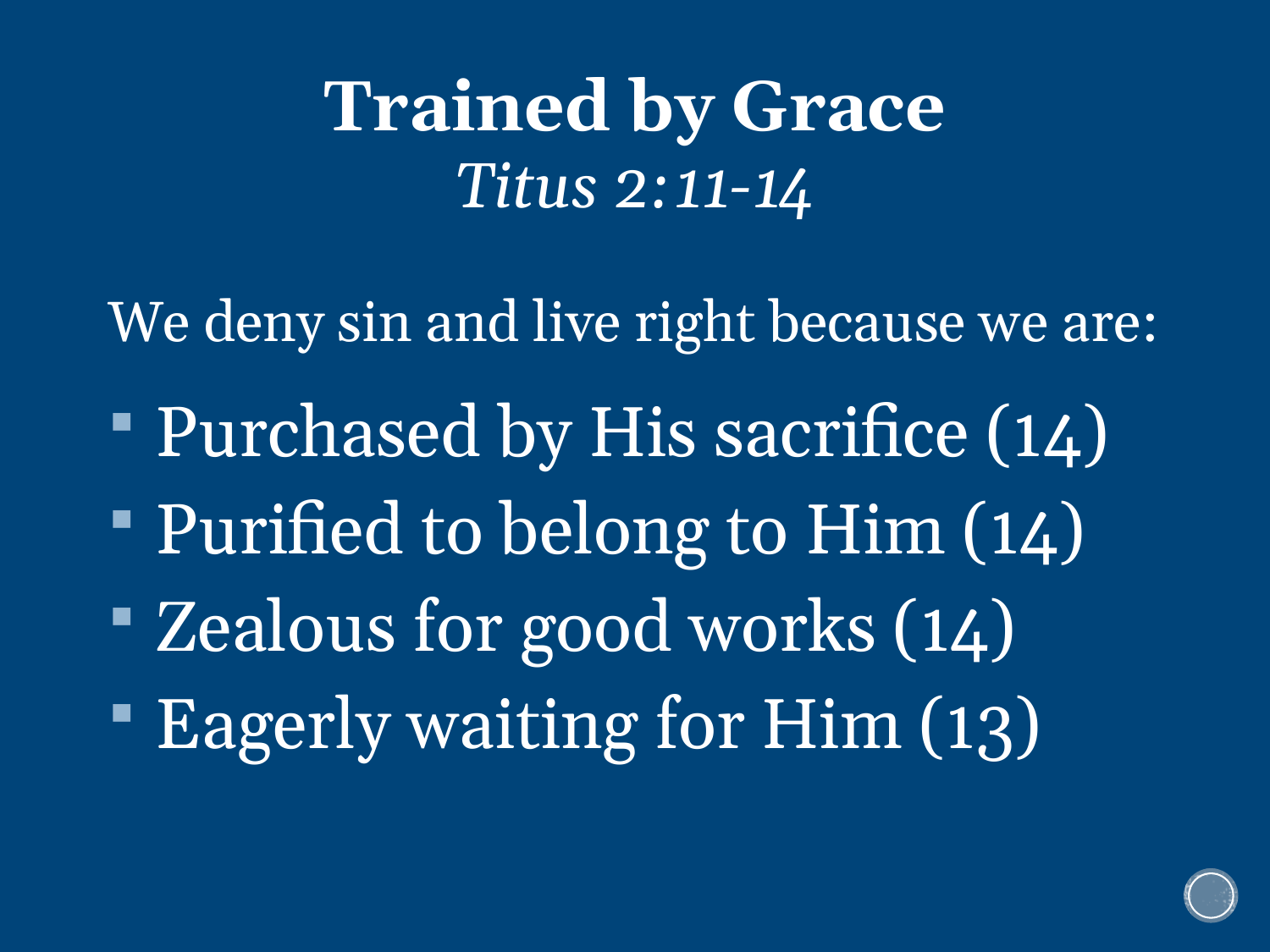

# Trained by Grace Titus 2:11-14
We deny sin and live right because we are:
Purchased by His sacrifice (14)
Purified to belong to Him (14)
Zealous for good works (14)
Eagerly waiting for Him (13)